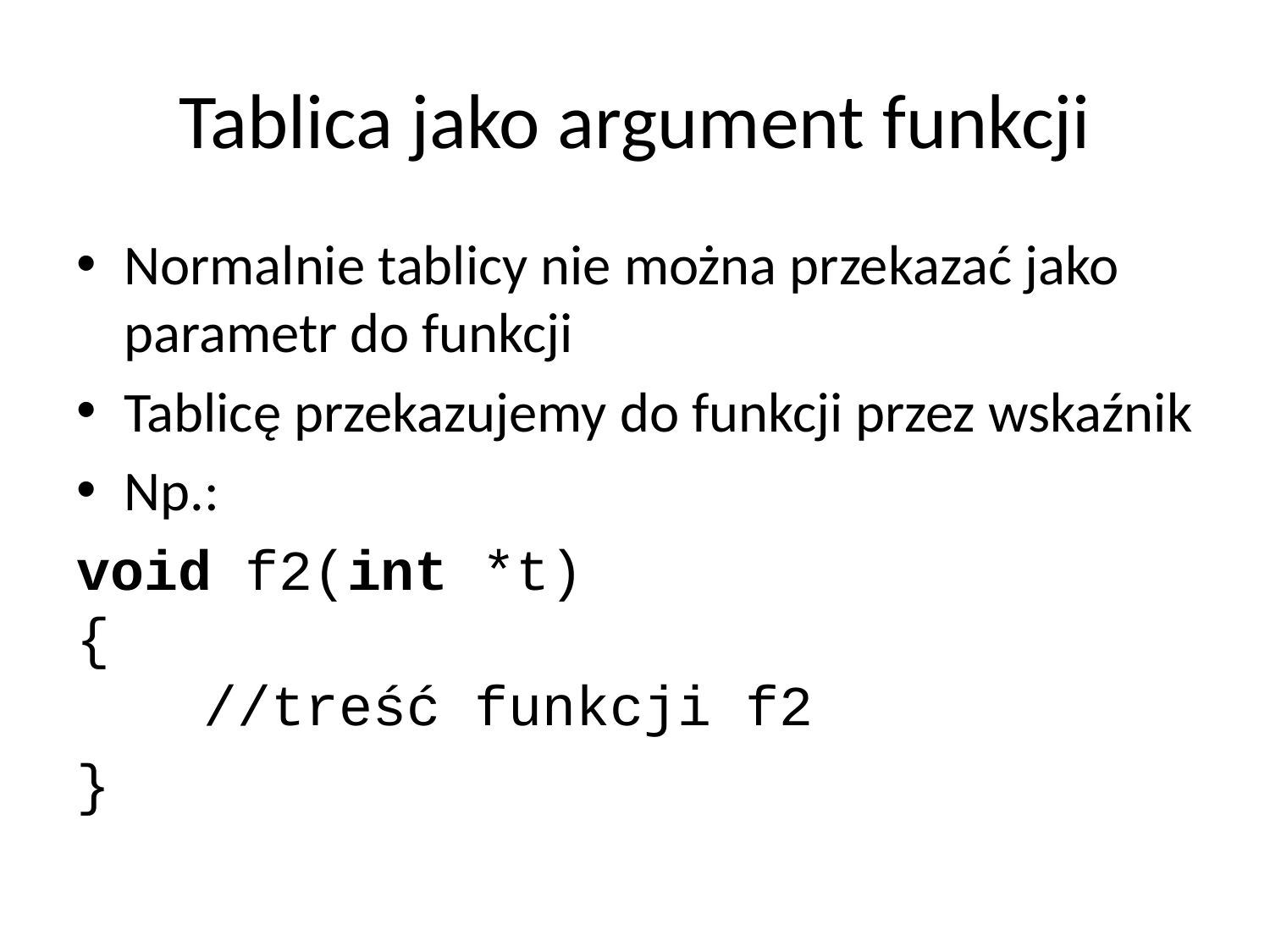

# Tablica jako argument funkcji
Normalnie tablicy nie można przekazać jako parametr do funkcji
Tablicę przekazujemy do funkcji przez wskaźnik
Np.:
void f2(int *t)
{
	//treść funkcji f2
}